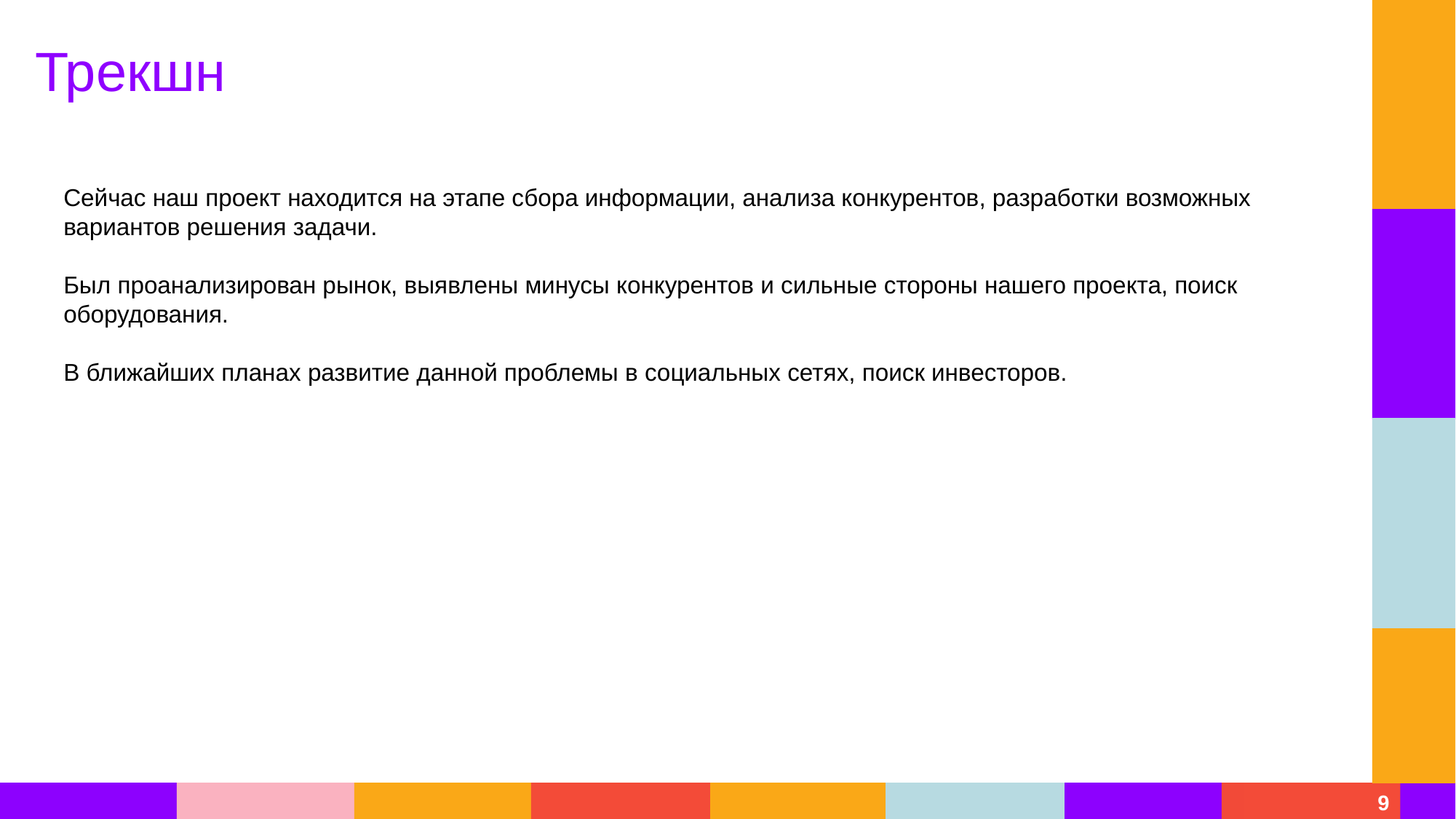

# Трекшн

Сейчас наш проект находится на этапе сбора информации, анализа конкурентов, разработки возможных вариантов решения задачи.

Был проанализирован рынок, выявлены минусы конкурентов и сильные стороны нашего проекта, поиск оборудования.

В ближайших планах развитие данной проблемы в социальных сетях, поиск инвесторов.